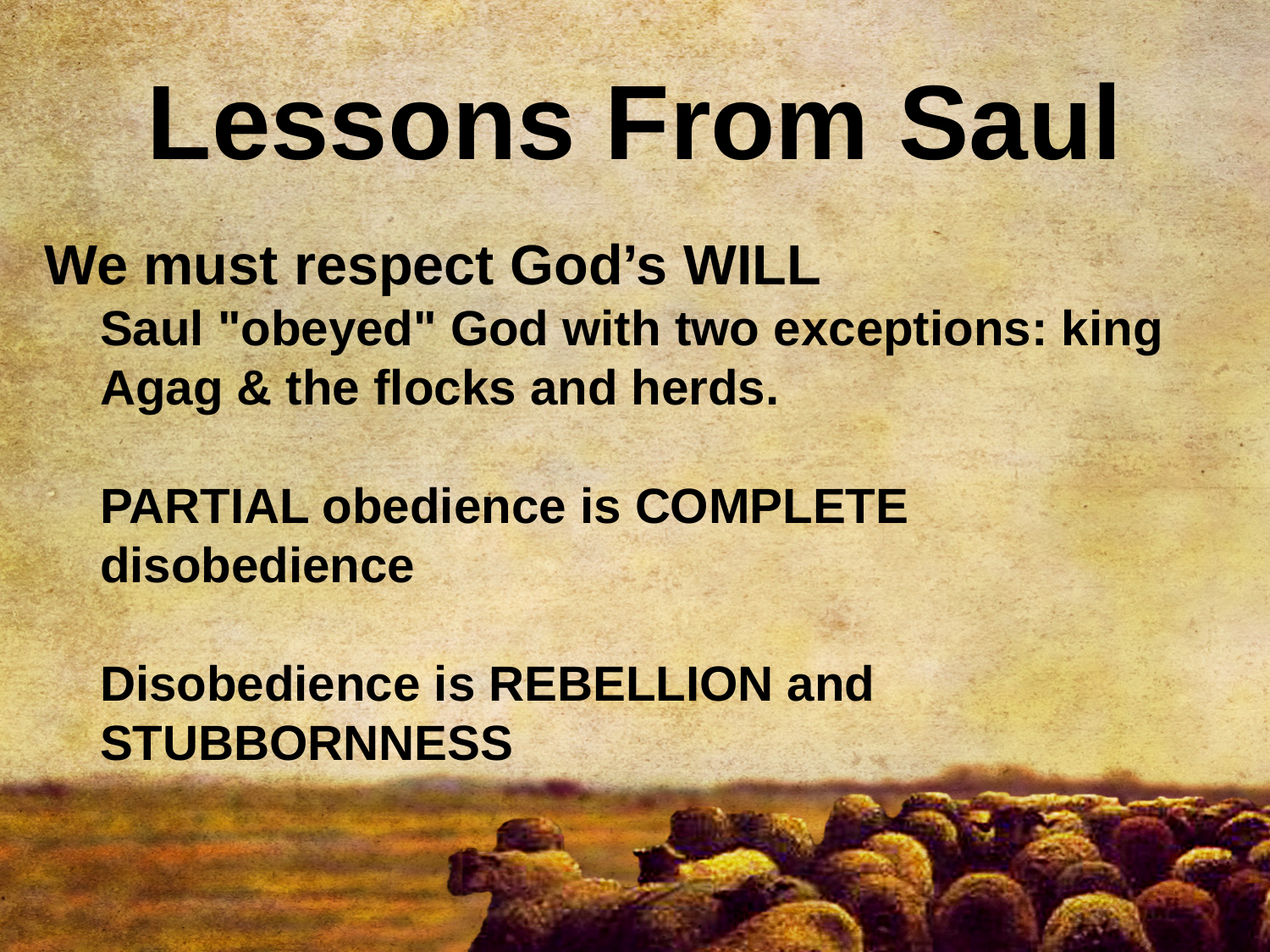

# Lessons From Saul
We must respect God’s WILL
Saul "obeyed" God with two exceptions: king Agag & the flocks and herds.

PARTIAL obedience is COMPLETE disobedience

Disobedience is REBELLION and STUBBORNNESS